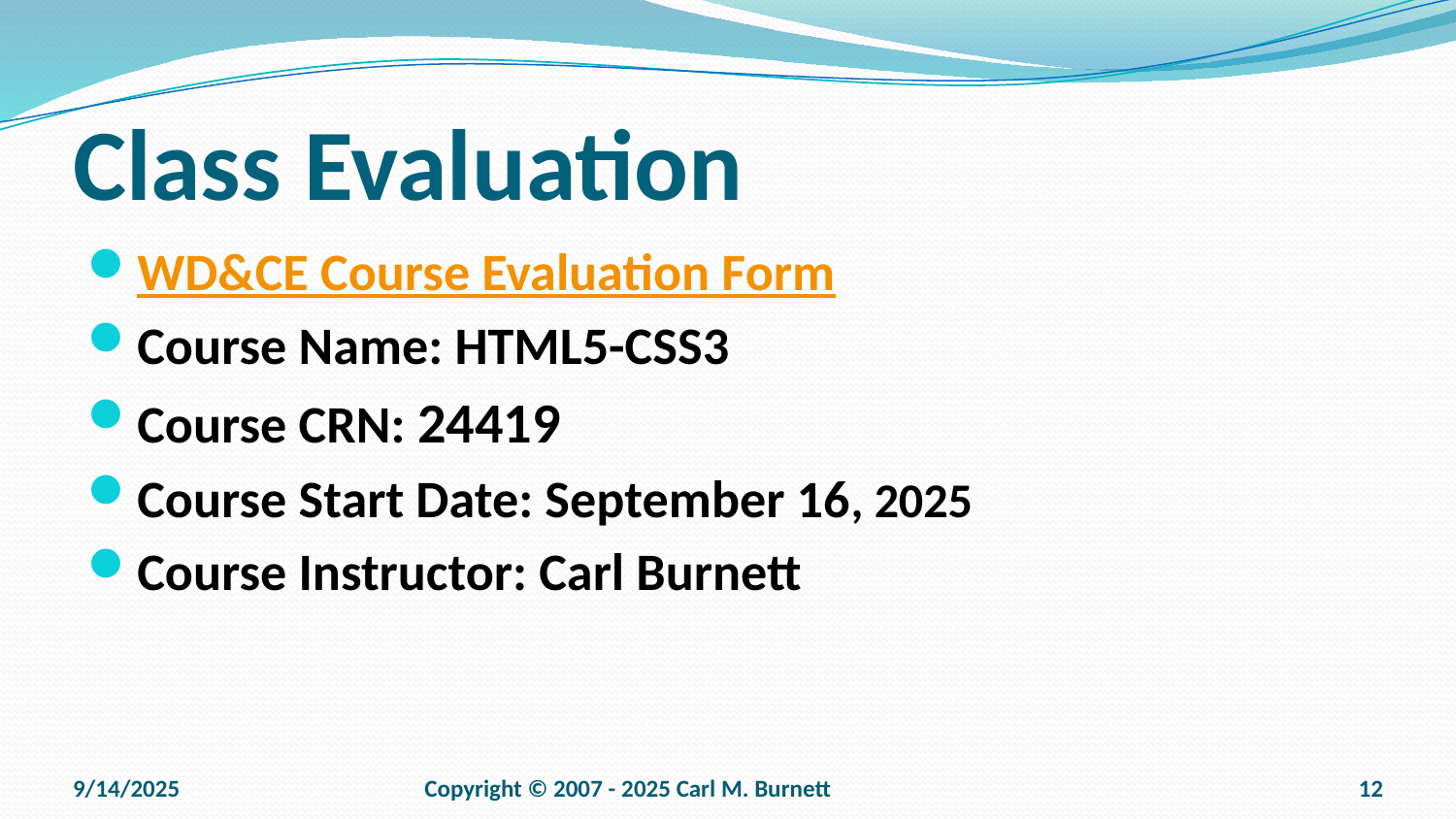

# Class Evaluation
WD&CE Course Evaluation Form
Course Name: HTML5-CSS3
Course CRN: 24419
Course Start Date: September 16, 2025
Course Instructor: Carl Burnett
9/14/2025
Copyright © 2007 - 2025 Carl M. Burnett
12